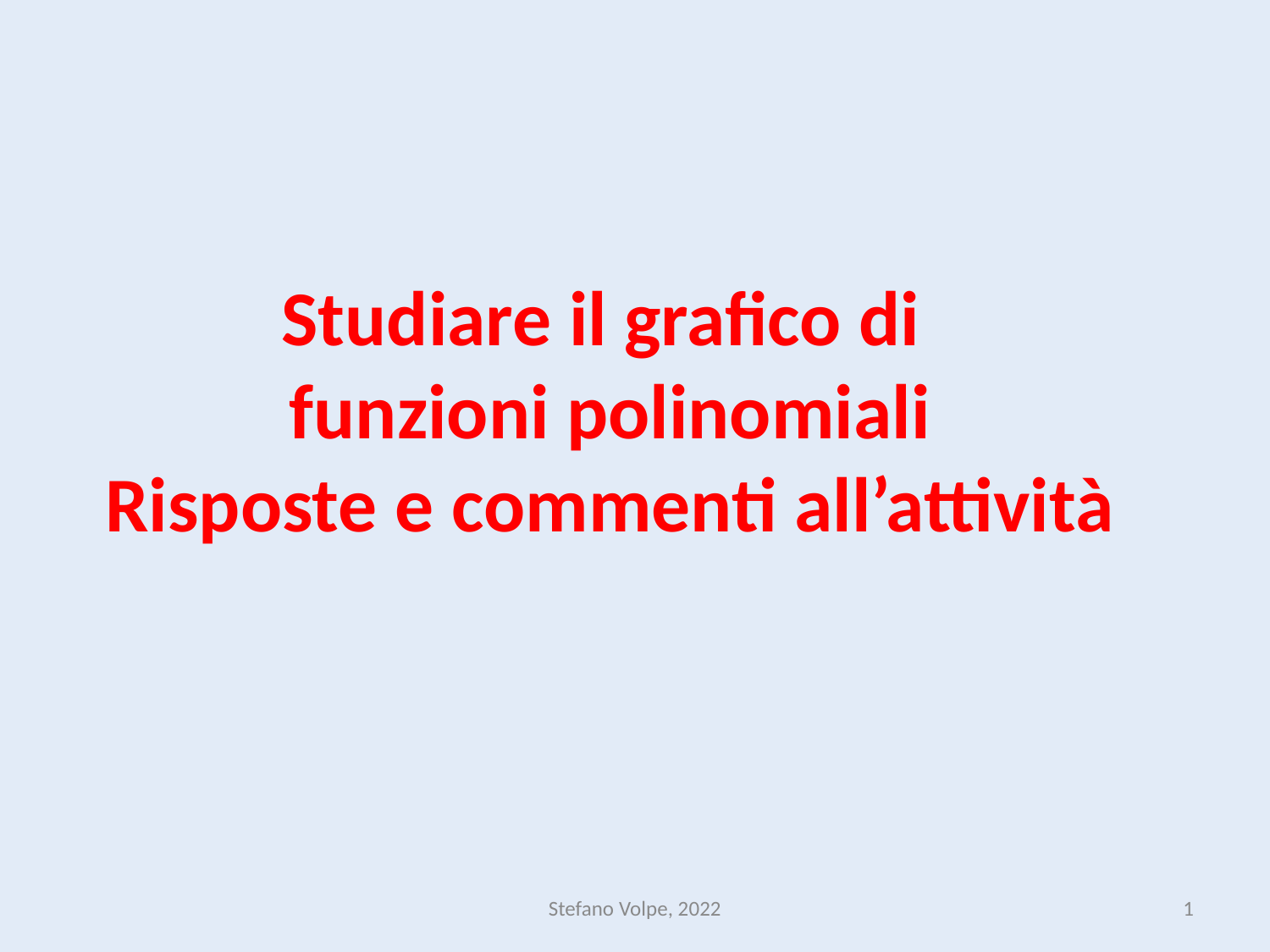

# Studiare il grafico di funzioni polinomiali Risposte e commenti all’attività
Stefano Volpe, 2022
1